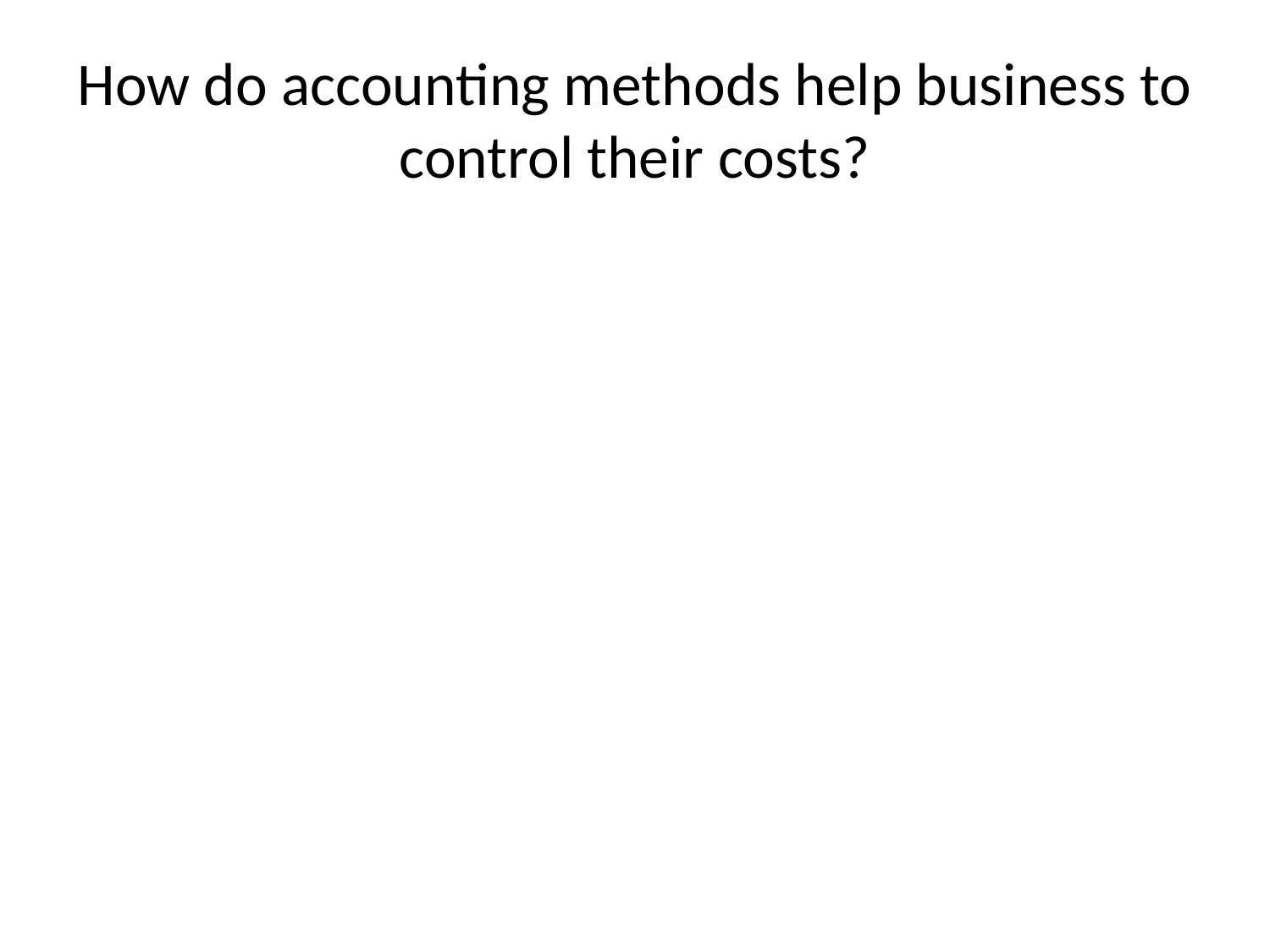

# How do accounting methods help business to control their costs?